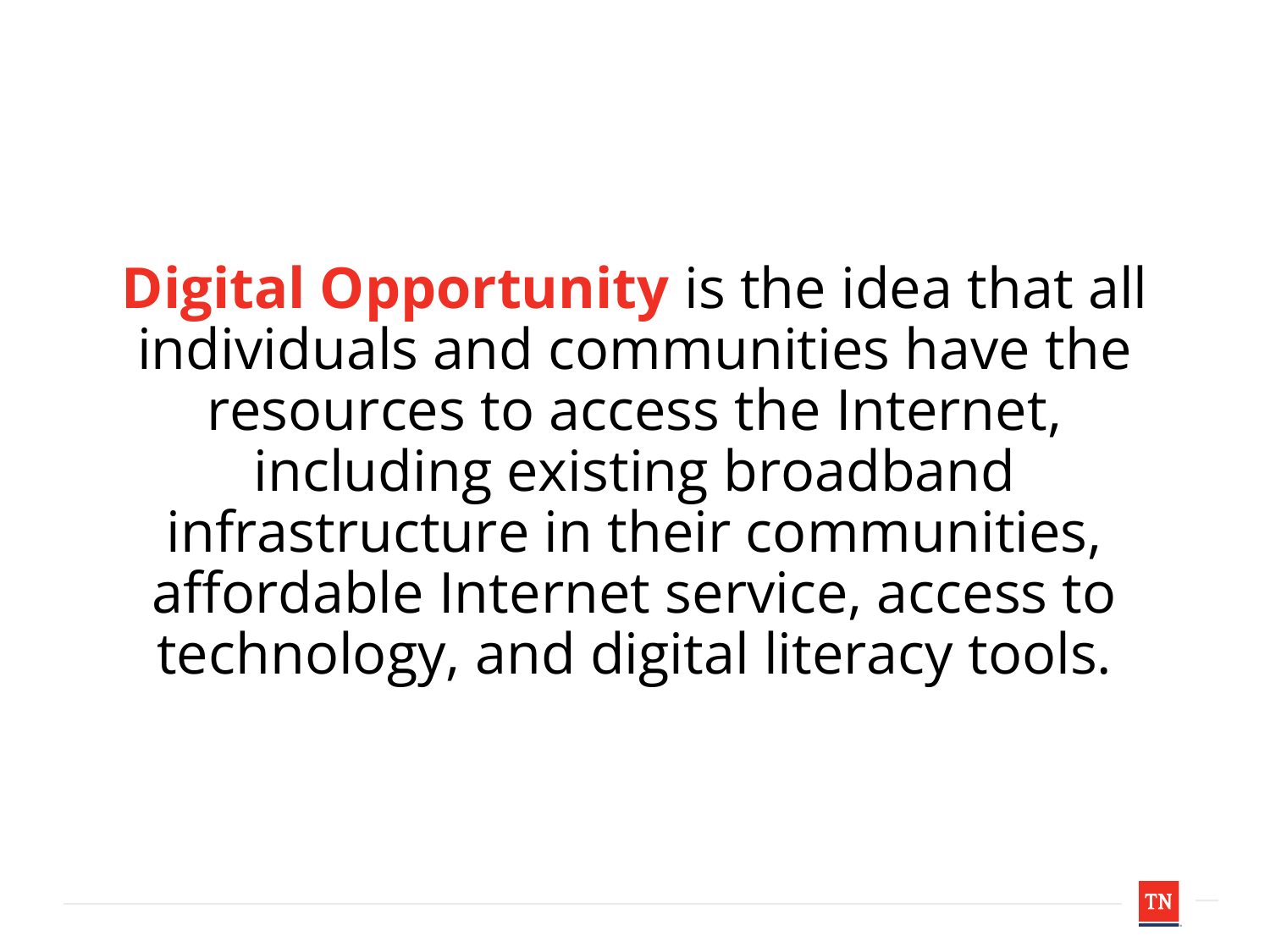

Digital Opportunity is the idea that all individuals and communities have the resources to access the Internet, including existing broadband infrastructure in their communities, affordable Internet service, access to technology, and digital literacy tools.